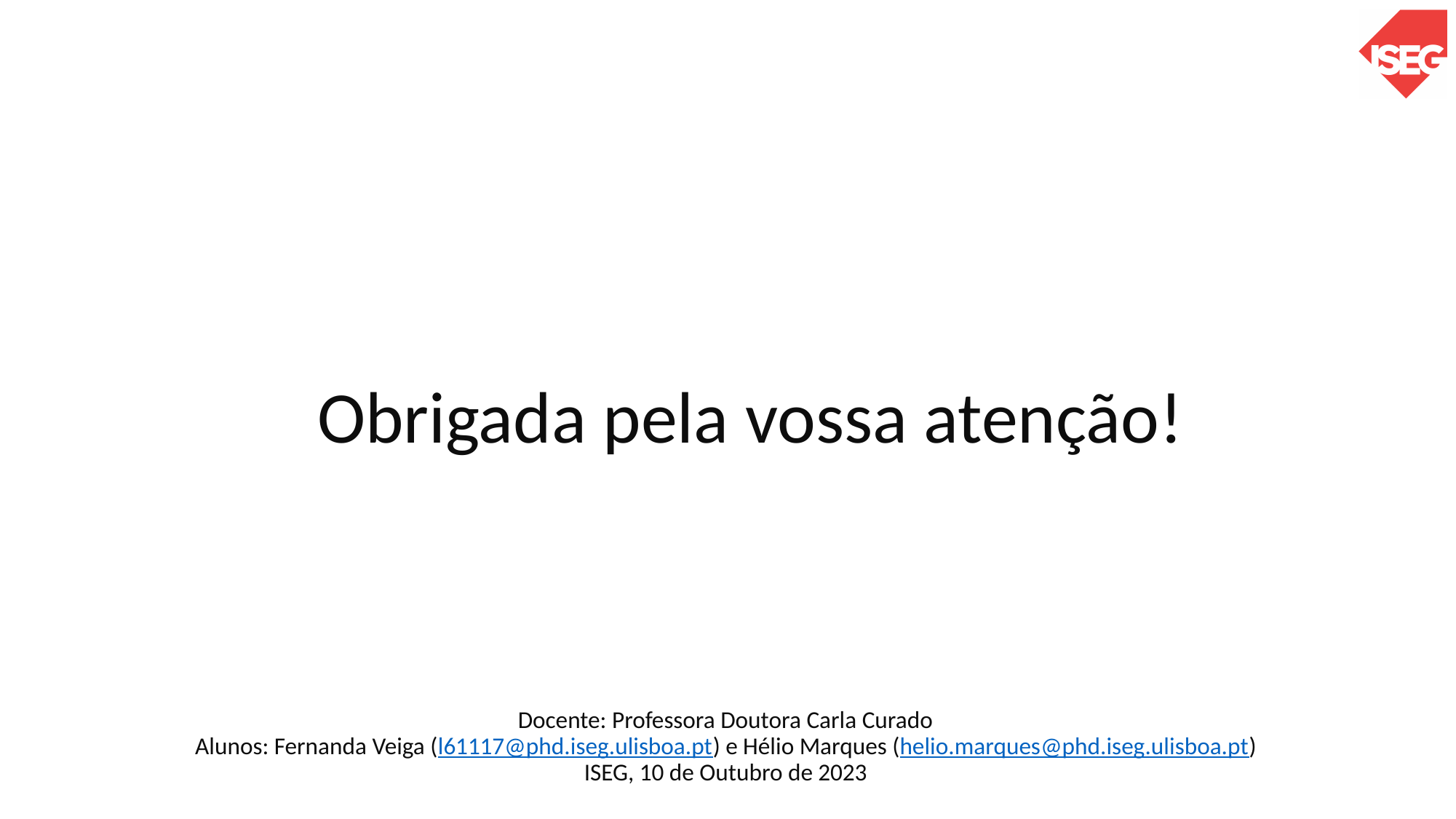

# Obrigada pela vossa atenção!
Docente: Professora Doutora Carla Curado
Alunos: Fernanda Veiga (l61117@phd.iseg.ulisboa.pt) e Hélio Marques (helio.marques@phd.iseg.ulisboa.pt)
 ISEG, 10 de Outubro de 2023